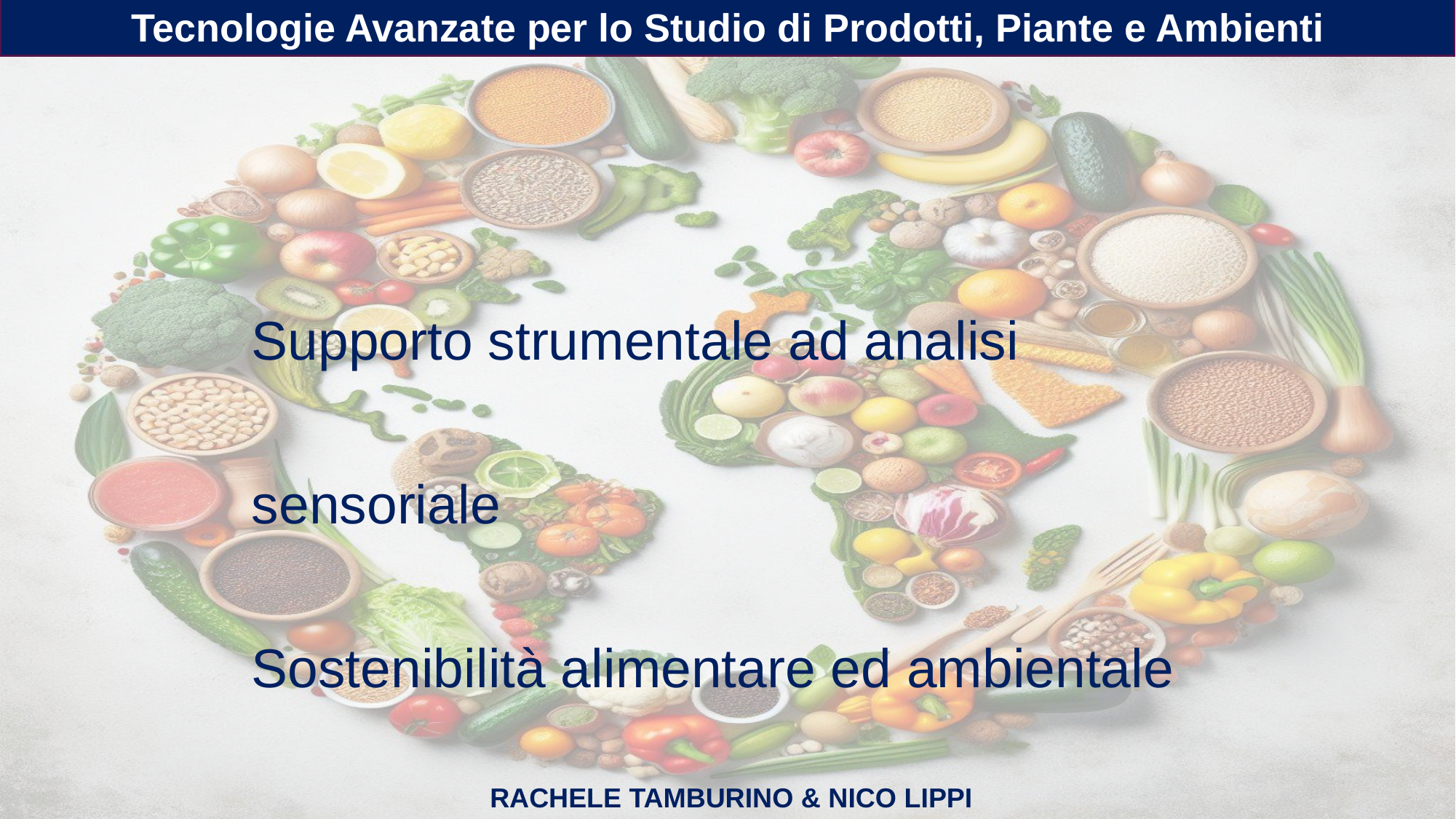

Tecnologie Avanzate per lo Studio di Prodotti, Piante e Ambienti
Supporto strumentale ad analisi sensoriale
Sostenibilità alimentare ed ambientale
 Rachele Tamburino & Nico Lippi